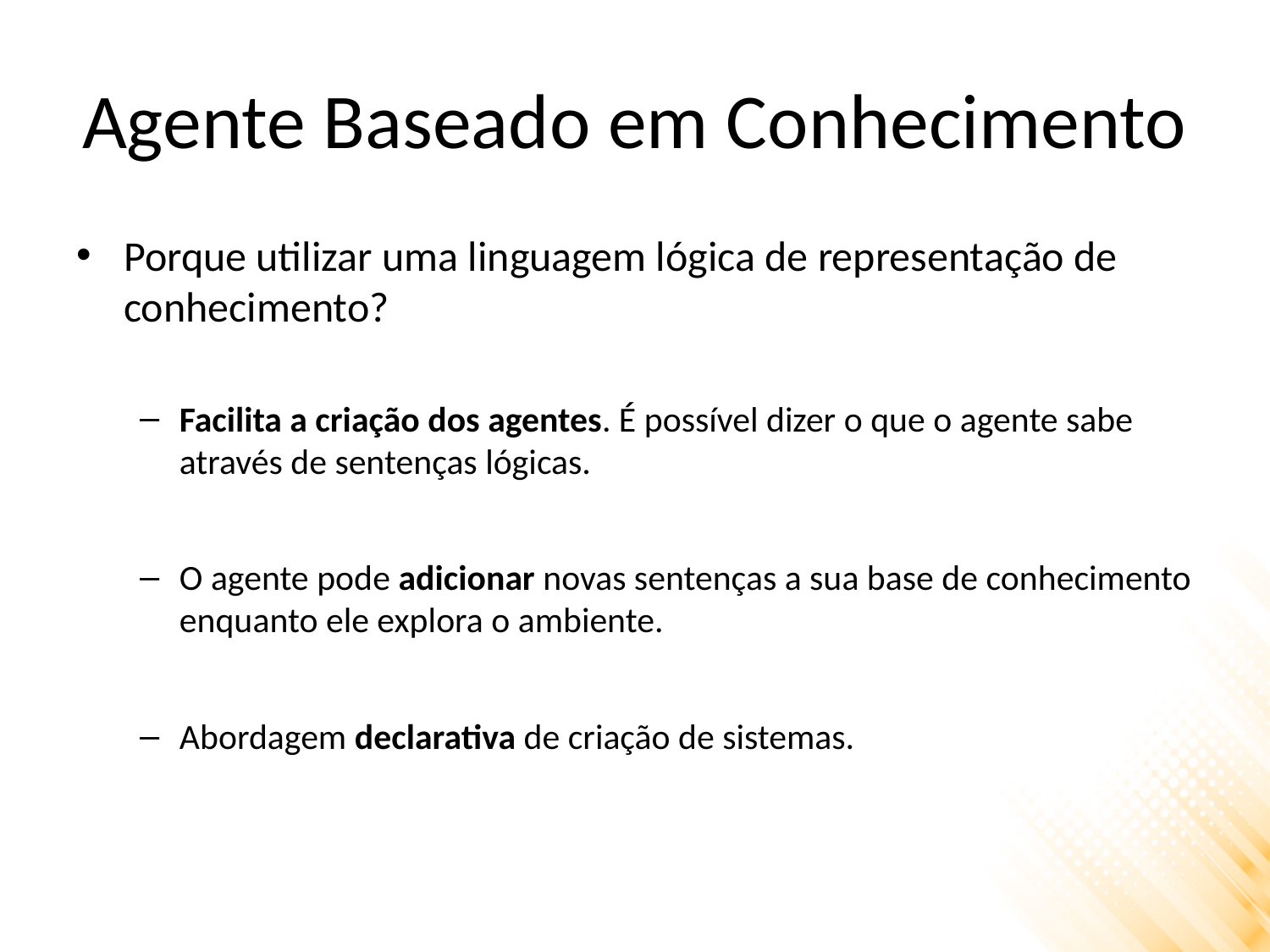

# Agente Baseado em Conhecimento
Porque utilizar uma linguagem lógica de representação de conhecimento?

Facilita a criação dos agentes. É possível dizer o que o agente sabe através de sentenças lógicas.

O agente pode adicionar novas sentenças a sua base de conhecimento enquanto ele explora o ambiente.

Abordagem declarativa de criação de sistemas.